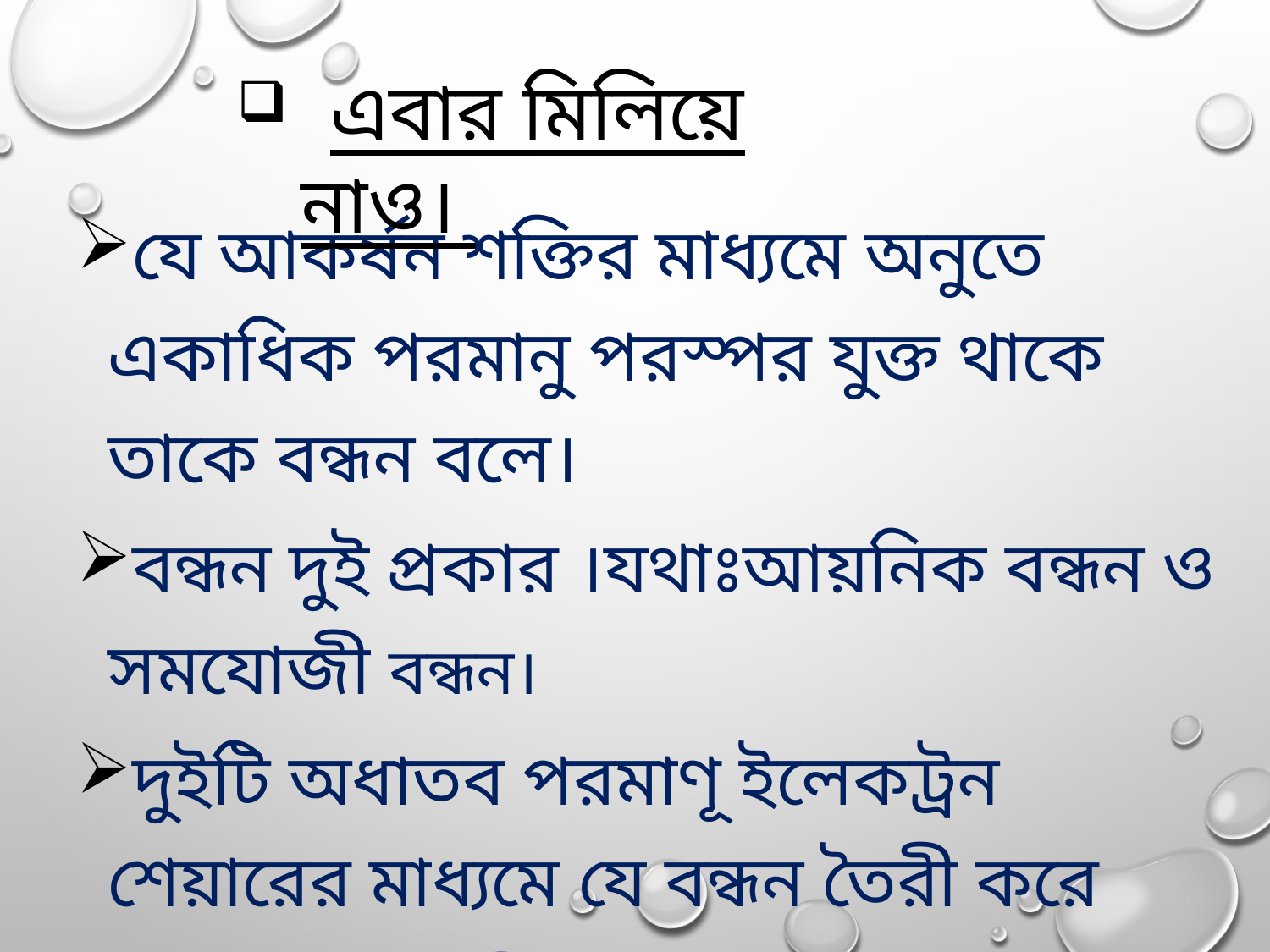

এবার মিলিয়ে নাও।
যে আকর্ষন শক্তির মাধ্যমে অনুতে একাধিক পরমানু পরস্পর যুক্ত থাকে তাকে বন্ধন বলে।
বন্ধন দুই প্রকার ।যথাঃআয়নিক বন্ধন ও  সমযোজী বন্ধন।
দুইটি অধাতব পরমাণূ ইলেকট্রন শেয়ারের মাধ্যমে যে বন্ধন তৈরী করে তাকে সমযোজী বন্ধন বলে।